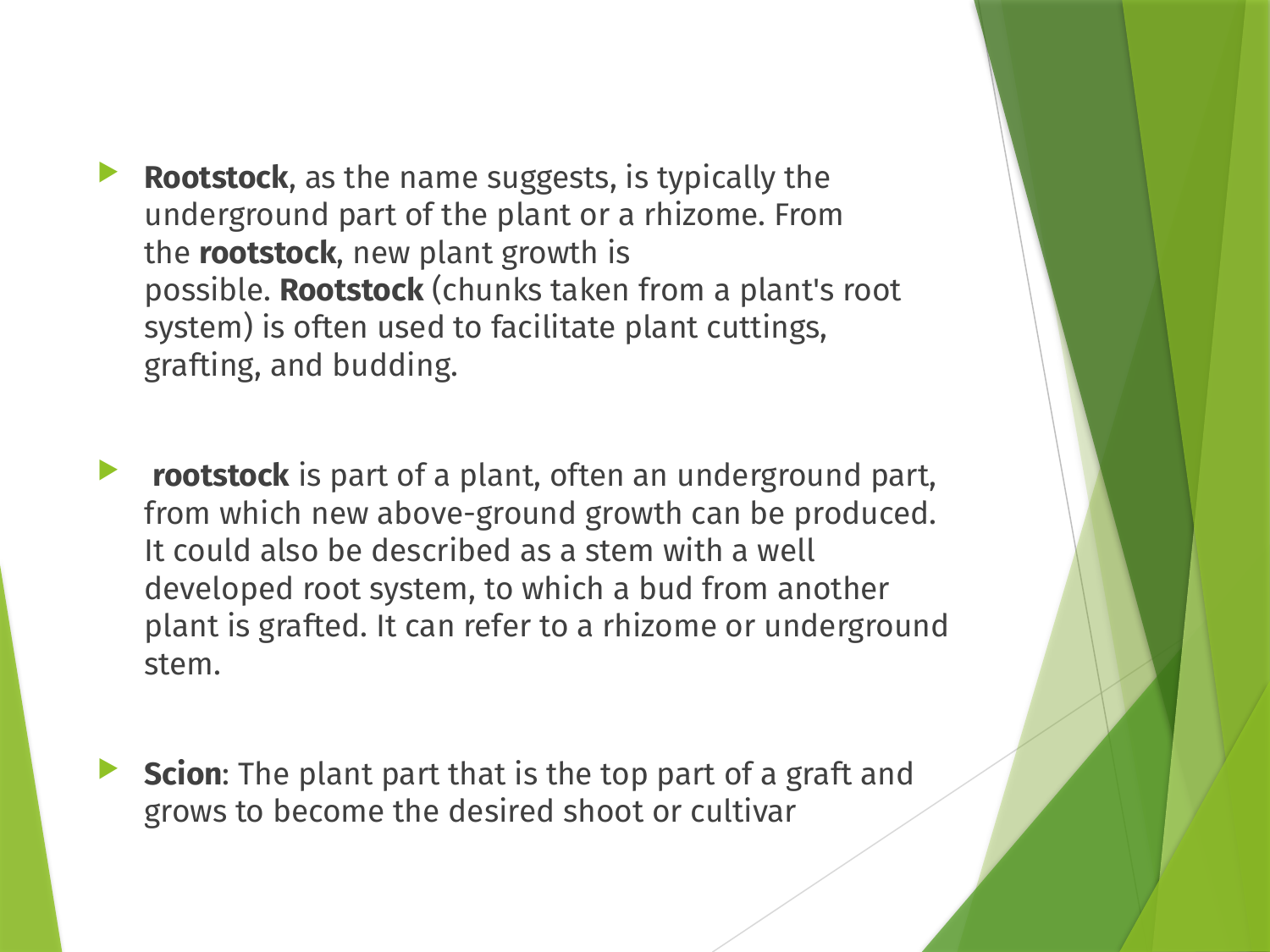

#

Rootstock, as the name suggests, is typically the underground part of the plant or a rhizome. From the rootstock, new plant growth is possible. Rootstock (chunks taken from a plant's root system) is often used to facilitate plant cuttings, grafting, and budding.

 rootstock is part of a plant, often an underground part, from which new above-ground growth can be produced. It could also be described as a stem with a well developed root system, to which a bud from another plant is grafted. It can refer to a rhizome or underground stem.

Scion: The plant part that is the top part of a graft and grows to become the desired shoot or cultivar